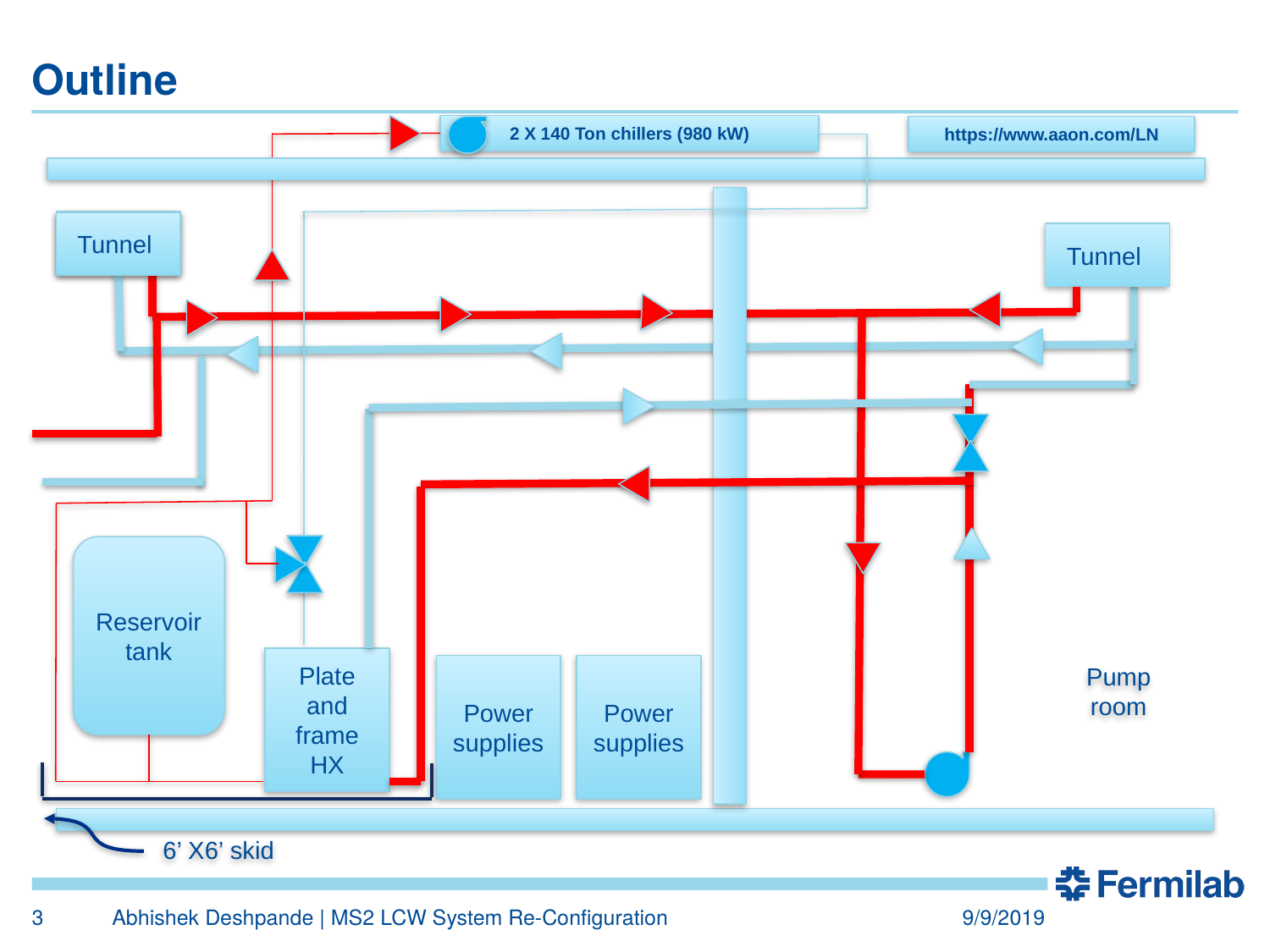

# Outline
2 X 140 Ton chillers (980 kW)

https://www.aaon.com/LN

Tunnel
Tunnel

Reservoir tank

Pump room
Plate and frame HX
Power supplies
Power supplies

6’ X6’ skid

3
Abhishek Deshpande | MS2 LCW System Re-Configuration
9/9/2019